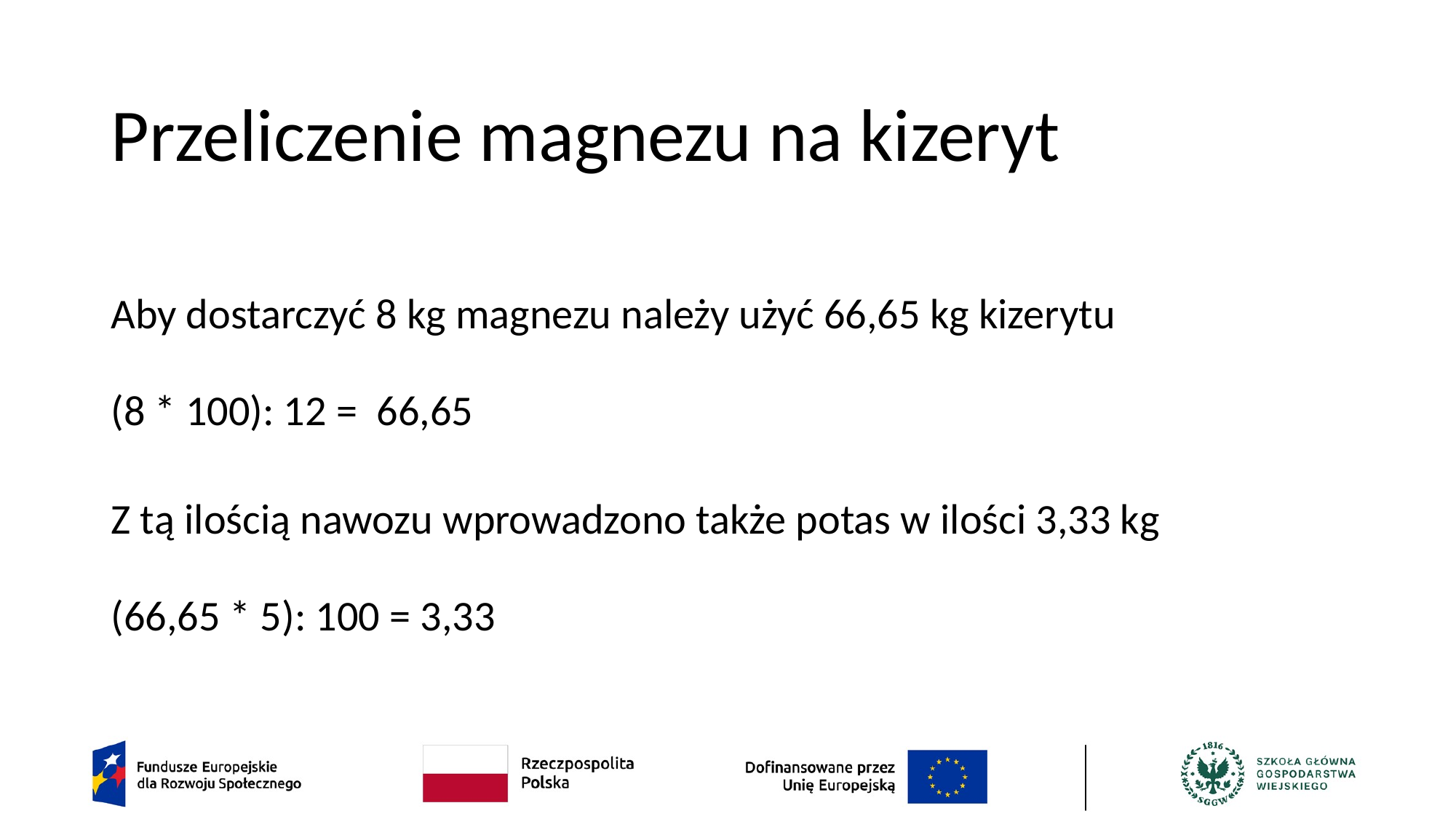

# Przeliczenie magnezu na kizeryt
Aby dostarczyć 8 kg magnezu należy użyć 66,65 kg kizerytu
(8 * 100): 12 =  66,65
Z tą ilością nawozu wprowadzono także potas w ilości 3,33 kg
(66,65 * 5): 100 = 3,33